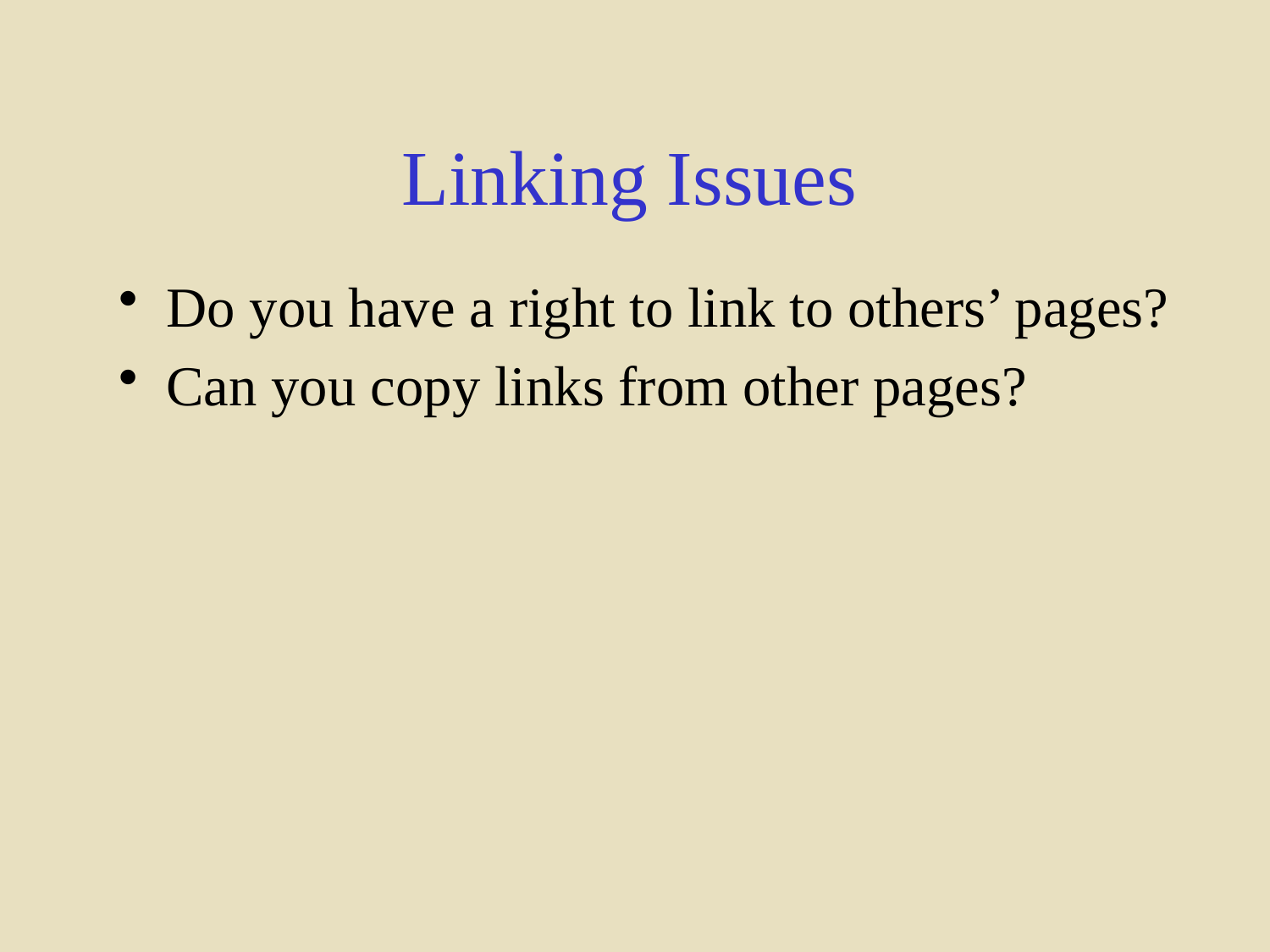

# Linking Issues
Do you have a right to link to others’ pages?
Can you copy links from other pages?